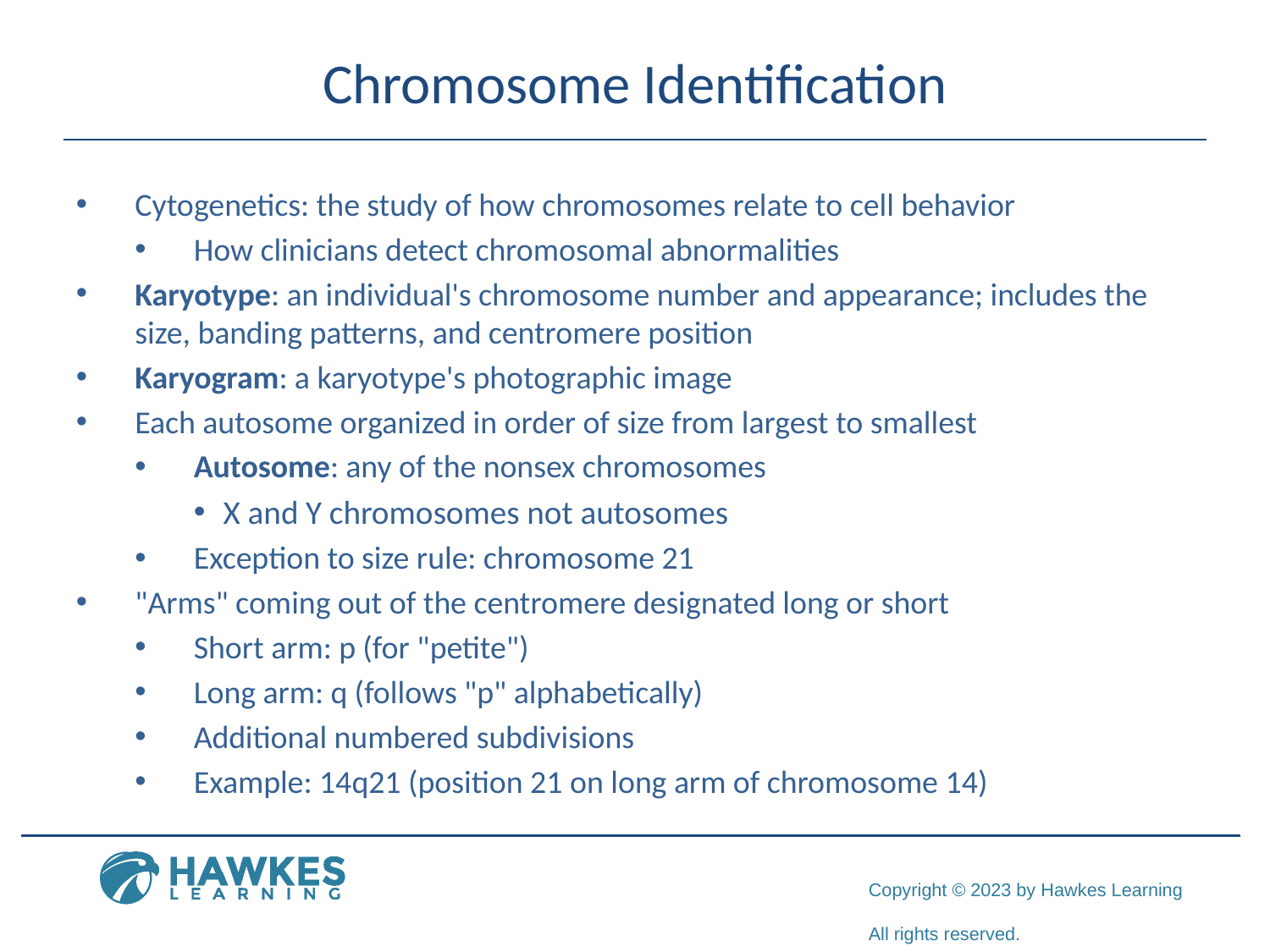

# Chromosome Identification
Cytogenetics: the study of how chromosomes relate to cell behavior
How clinicians detect chromosomal abnormalities
Karyotype: an individual's chromosome number and appearance; includes the size, banding patterns, and centromere position
Karyogram: a karyotype's photographic image
Each autosome organized in order of size from largest to smallest
Autosome: any of the nonsex chromosomes
X and Y chromosomes not autosomes
Exception to size rule: chromosome 21
"Arms" coming out of the centromere designated long or short
Short arm: p (for "petite")
Long arm: q (follows "p" alphabetically)
Additional numbered subdivisions
Example: 14q21 (position 21 on long arm of chromosome 14)